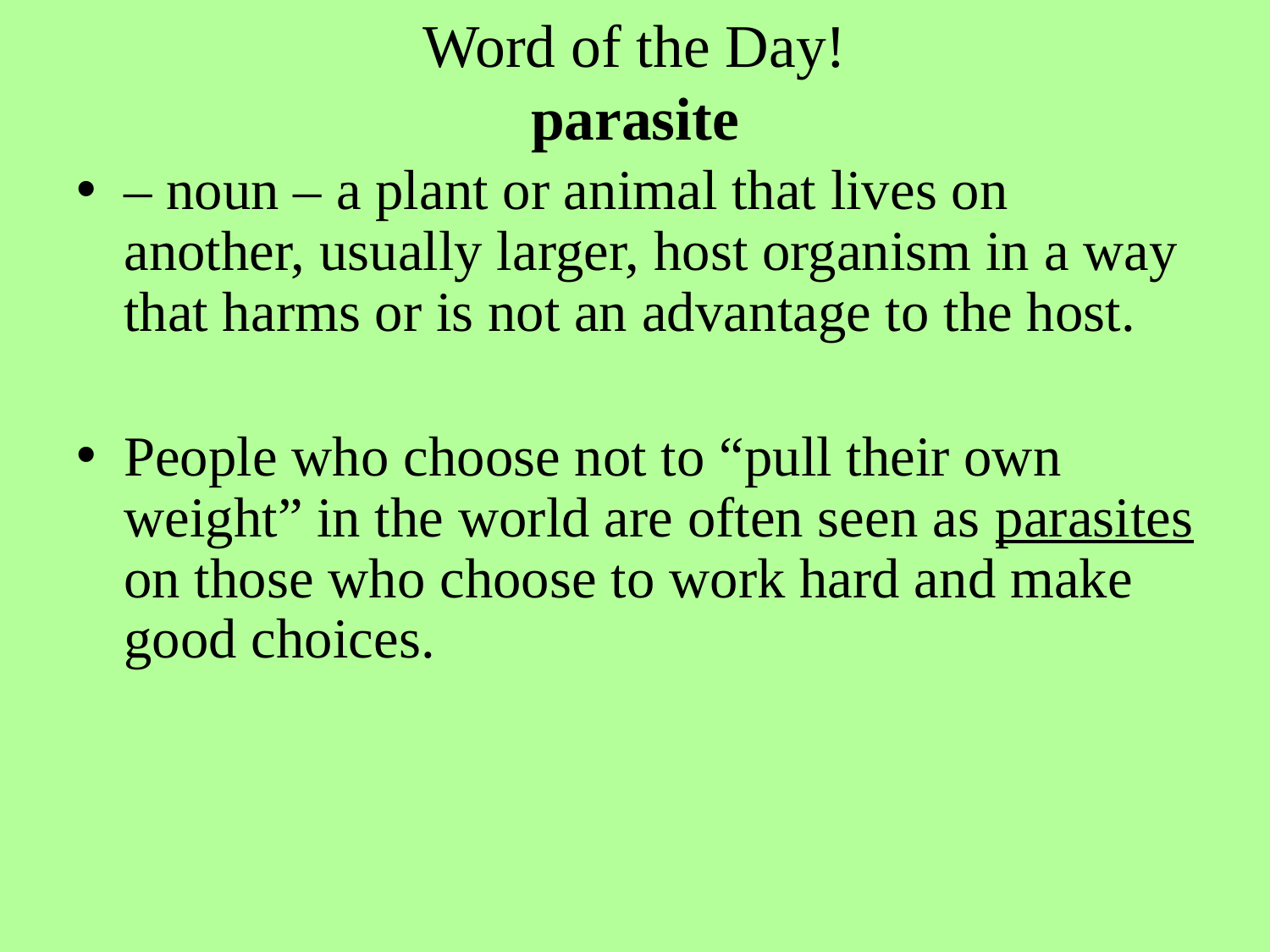

# Word of the Day! parasite
– noun – a plant or animal that lives on another, usually larger, host organism in a way that harms or is not an advantage to the host.

People who choose not to “pull their own weight” in the world are often seen as parasites on those who choose to work hard and make good choices.